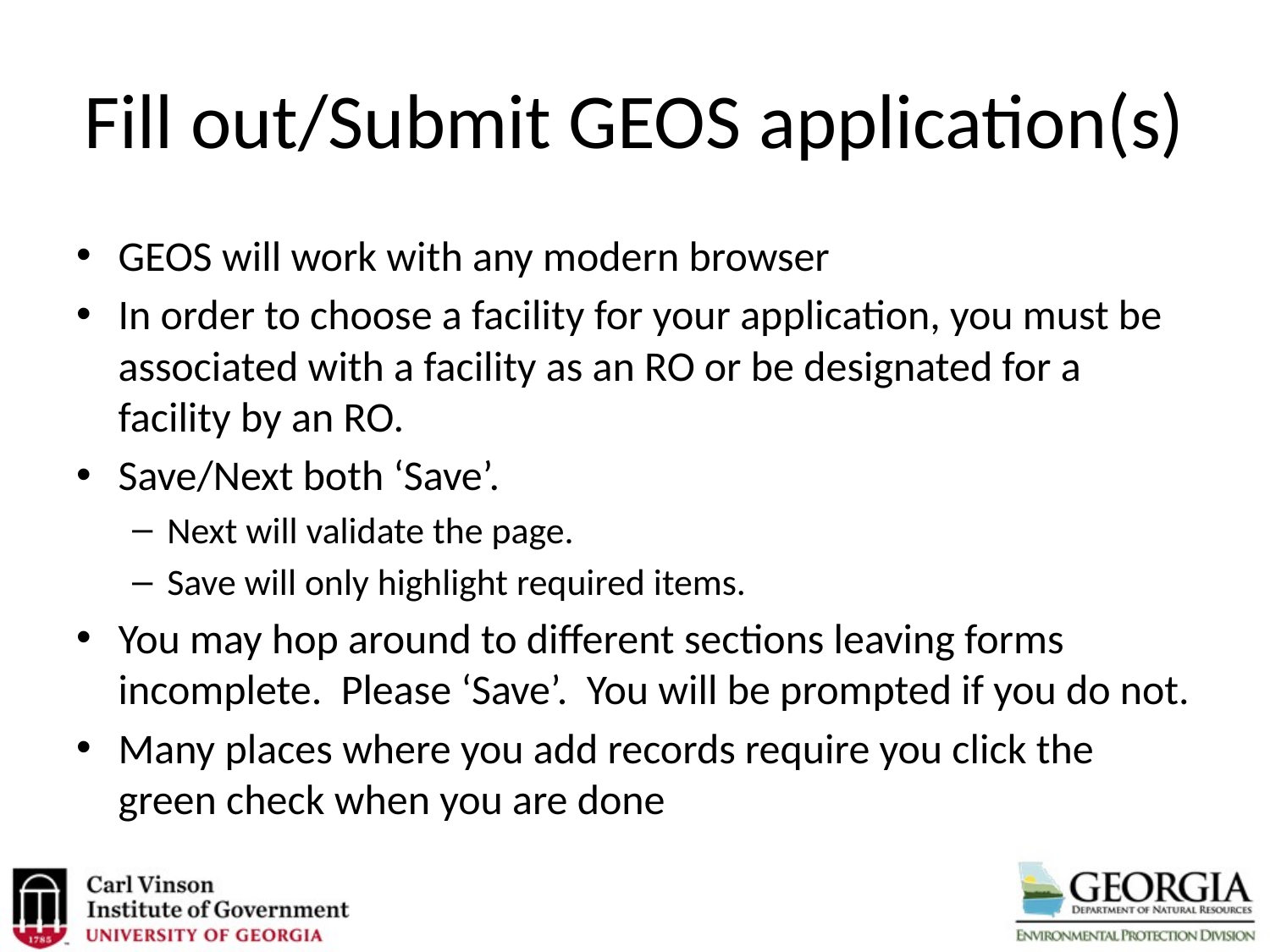

# Fill out/Submit GEOS application(s)
GEOS will work with any modern browser
In order to choose a facility for your application, you must be associated with a facility as an RO or be designated for a facility by an RO.
Save/Next both ‘Save’.
Next will validate the page.
Save will only highlight required items.
You may hop around to different sections leaving forms incomplete.  Please ‘Save’.  You will be prompted if you do not.
Many places where you add records require you click the green check when you are done